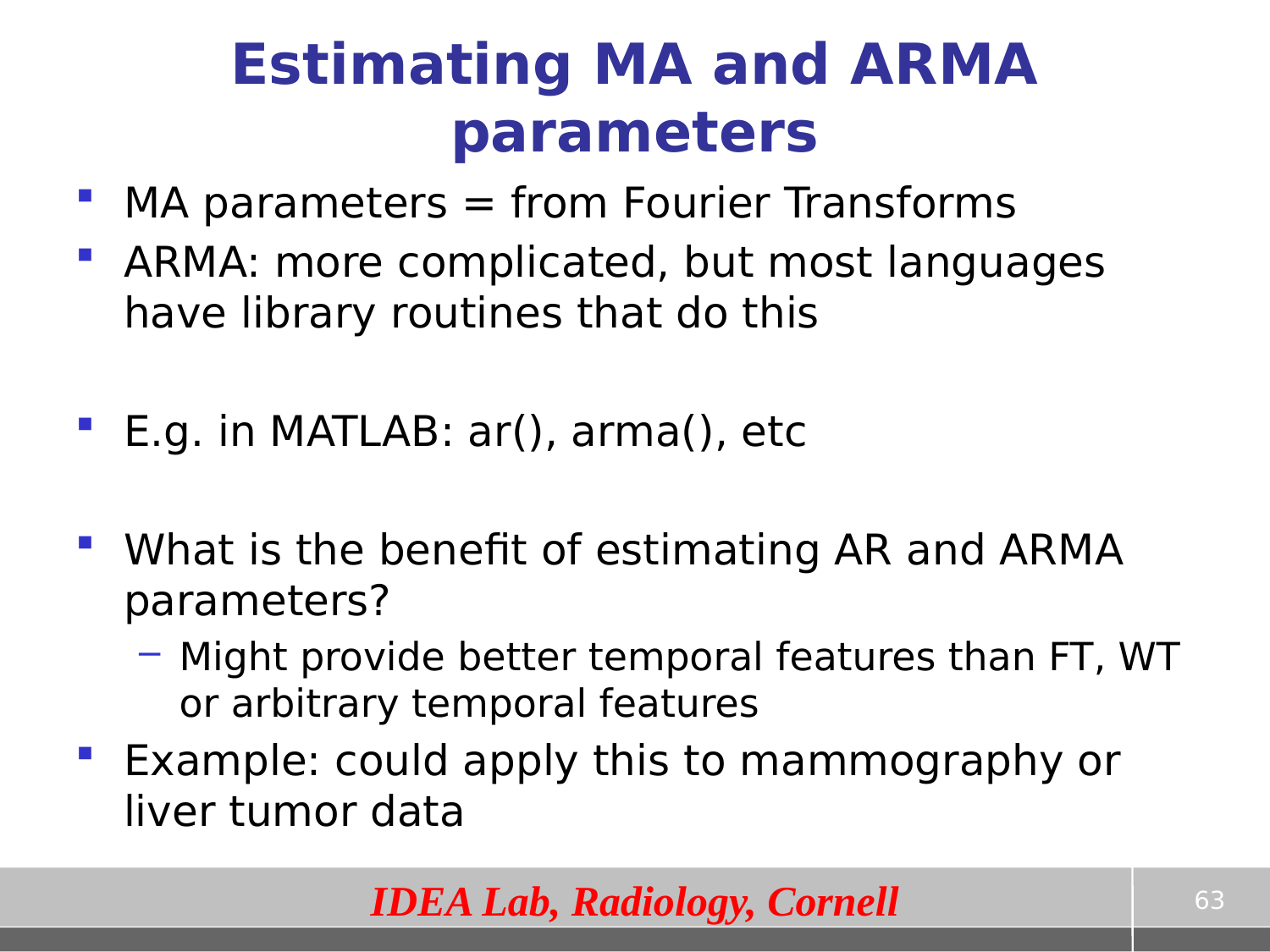

# Estimating MA and ARMA parameters
MA parameters = from Fourier Transforms
ARMA: more complicated, but most languages have library routines that do this

E.g. in MATLAB: ar(), arma(), etc

What is the benefit of estimating AR and ARMA parameters?
Might provide better temporal features than FT, WT or arbitrary temporal features
Example: could apply this to mammography or liver tumor data
63